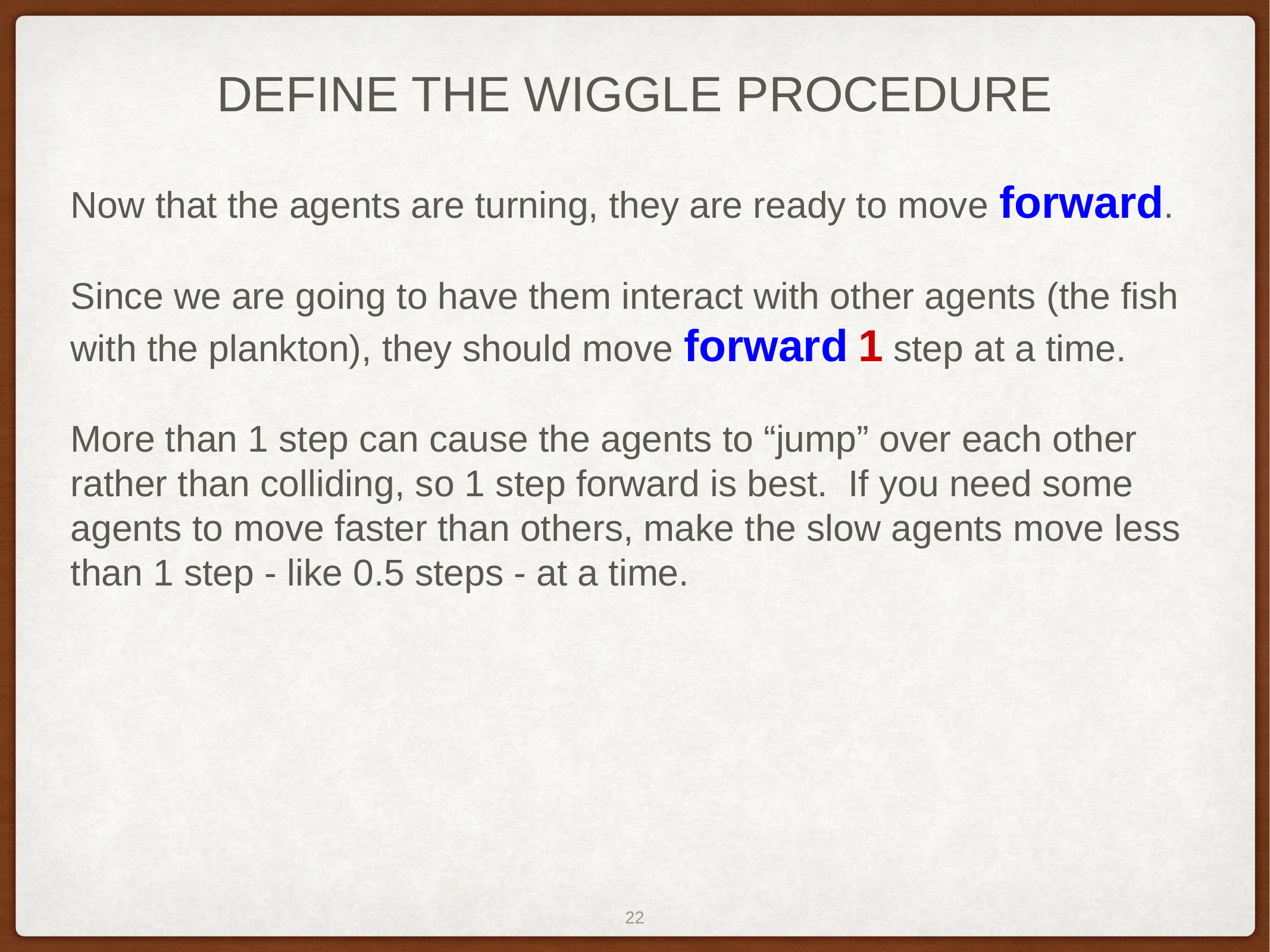

# DEFINE THE WIGGLE PROCEDURE
Now that the agents are turning, they are ready to move forward.

Since we are going to have them interact with other agents (the fish with the plankton), they should move forward 1 step at a time.

More than 1 step can cause the agents to “jump” over each other rather than colliding, so 1 step forward is best.  If you need some agents to move faster than others, make the slow agents move less than 1 step - like 0.5 steps - at a time.
22